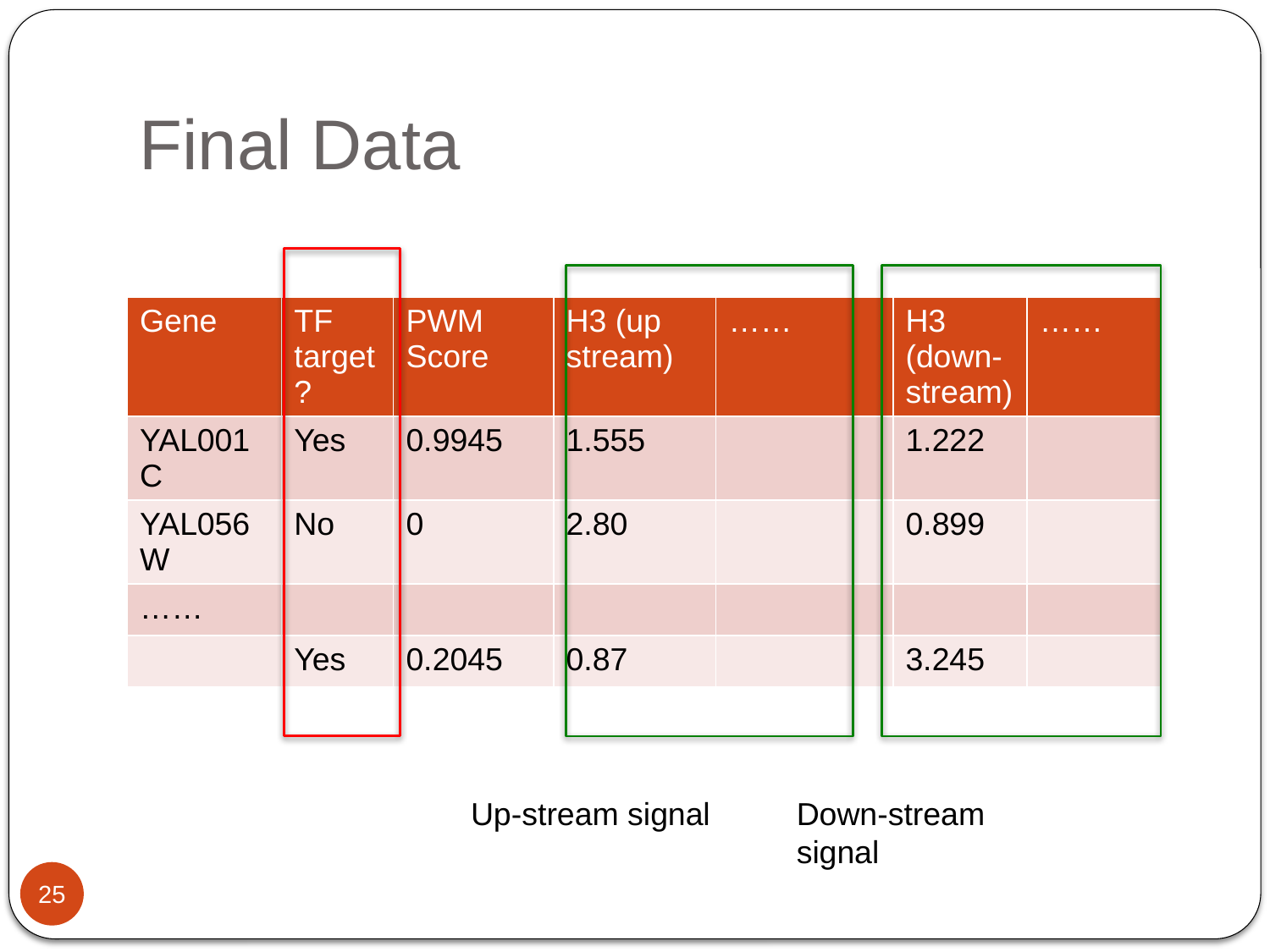

# Final Data

| Gene | TF target? | PWM Score | H3 (up stream) | …… | H3 (down-stream) | …… |
| --- | --- | --- | --- | --- | --- | --- |
| YAL001C | Yes | 0.9945 | 1.555 |  | 1.222 |  |
| YAL056W | No | 0 | 2.80 |  | 0.899 |  |
| …… |  |  |  |  |  |  |
|  | Yes | 0.2045 | 0.87 |  | 3.245 |  |
Up-stream signal
Down-stream signal
25